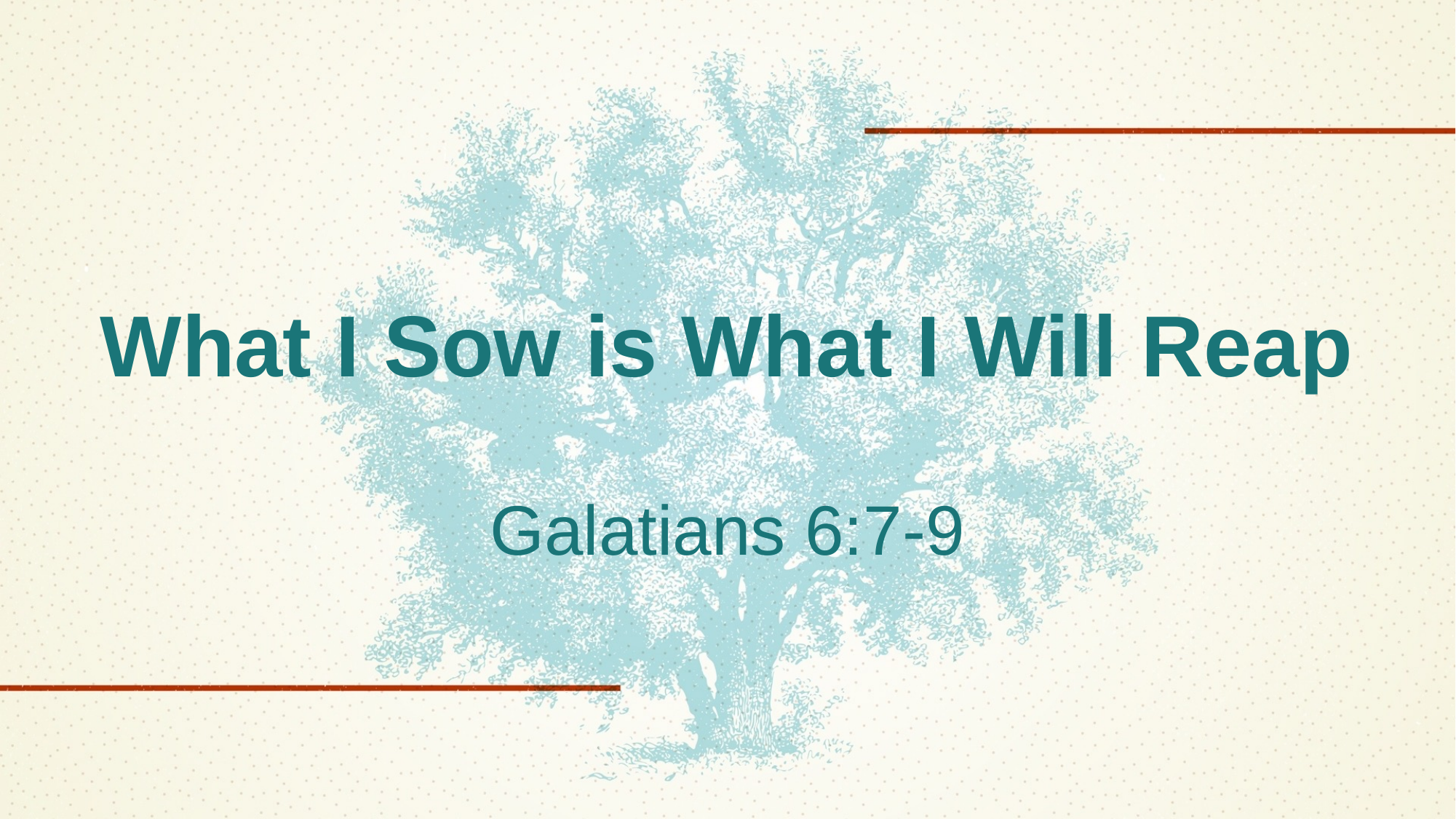

# What I Sow is What I Will Reap
Galatians 6:7-9